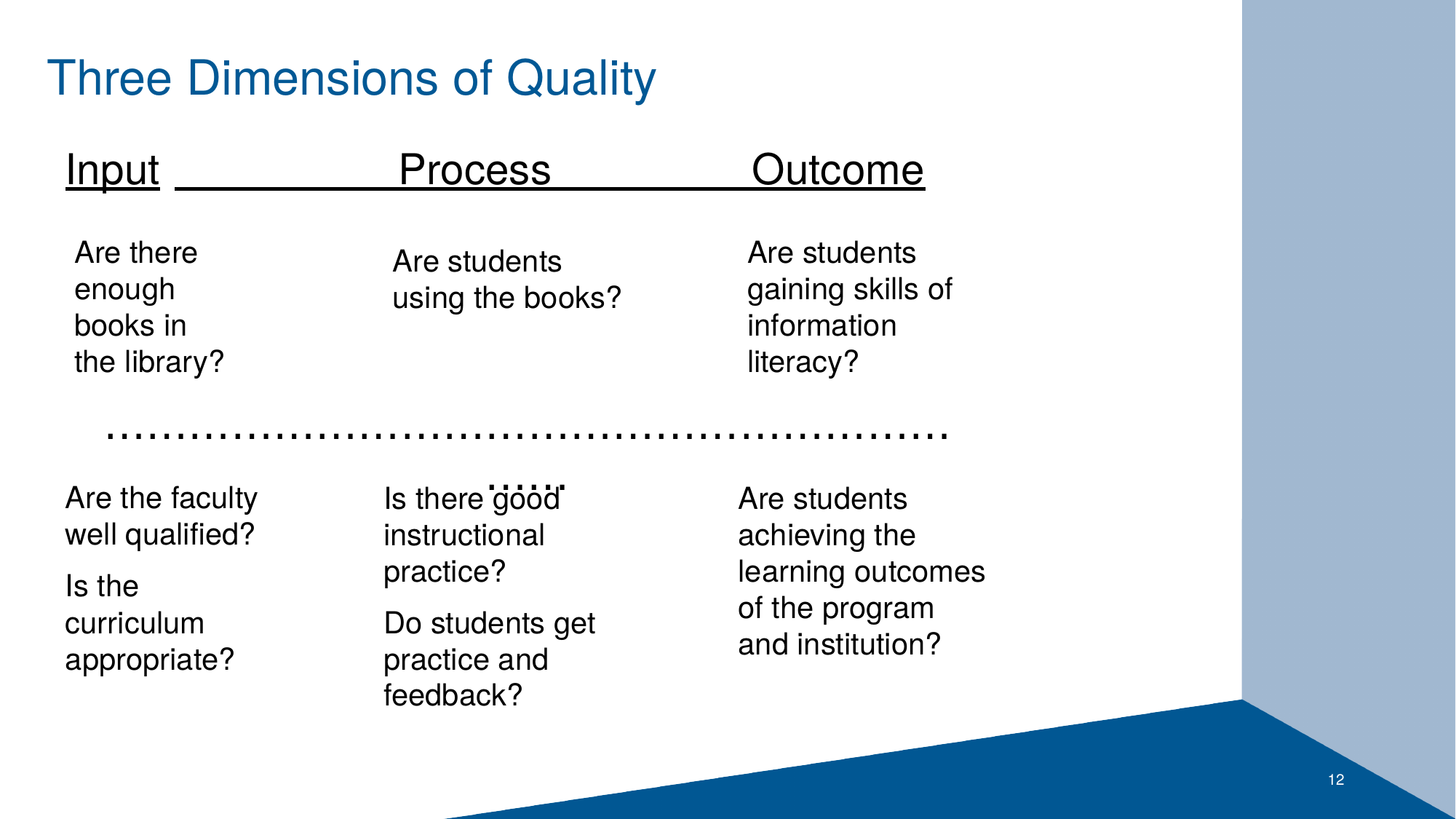

# Three Dimensions of Quality
Input	                   Process                 Outcome
Are there enough books in the library?
Are students gaining skills of information literacy?
Are students using the books?
…………………………………………………………
Are the faculty well qualified?
Is the curriculum appropriate?
Is there good instructional practice?
Do students get practice and feedback?
Are students achieving the learning outcomes of the program and institution?
12